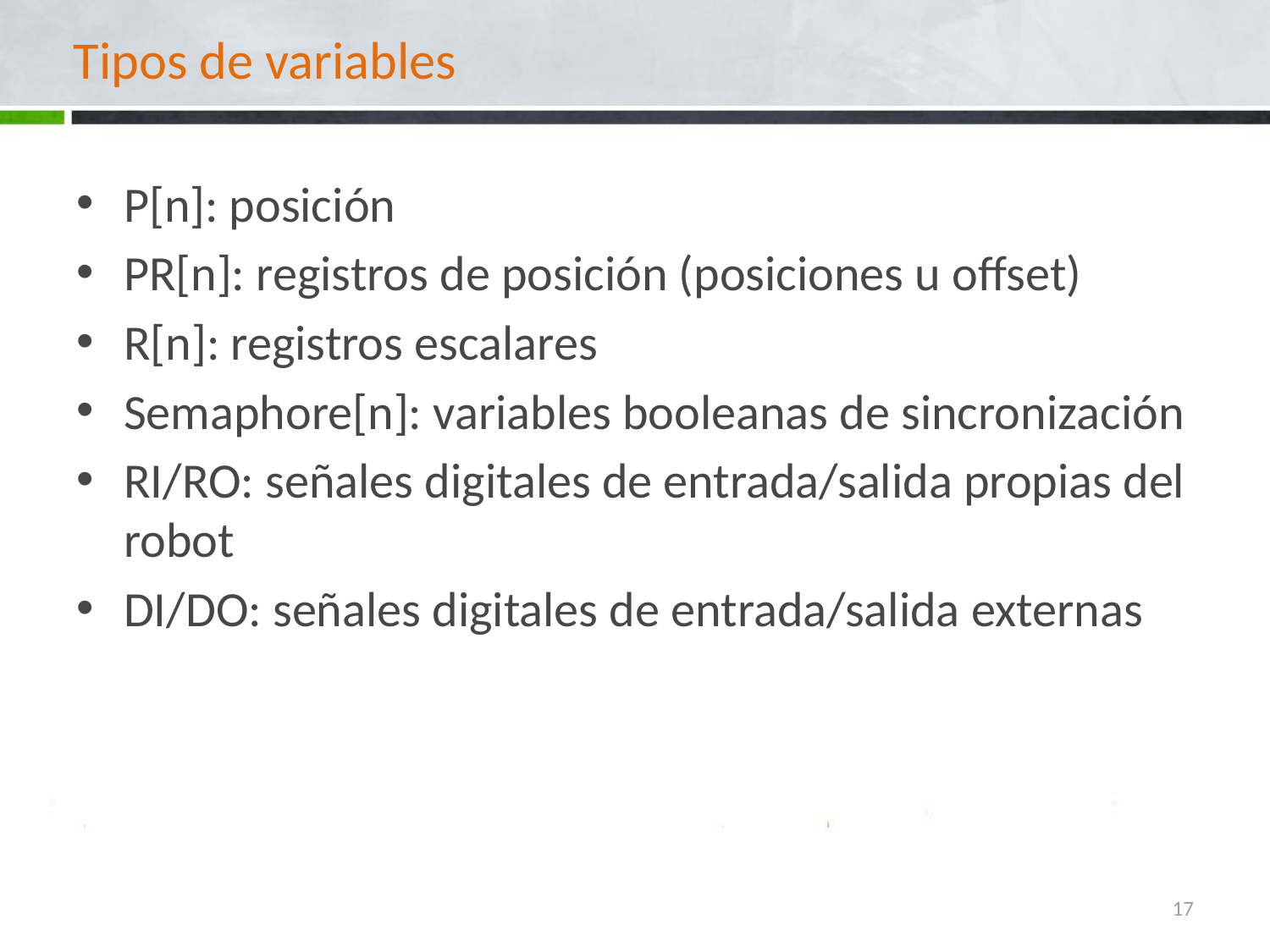

# Tipos de variables
P[n]: posición
PR[n]: registros de posición (posiciones u offset)
R[n]: registros escalares
Semaphore[n]: variables booleanas de sincronización
RI/RO: señales digitales de entrada/salida propias del robot
DI/DO: señales digitales de entrada/salida externas
17